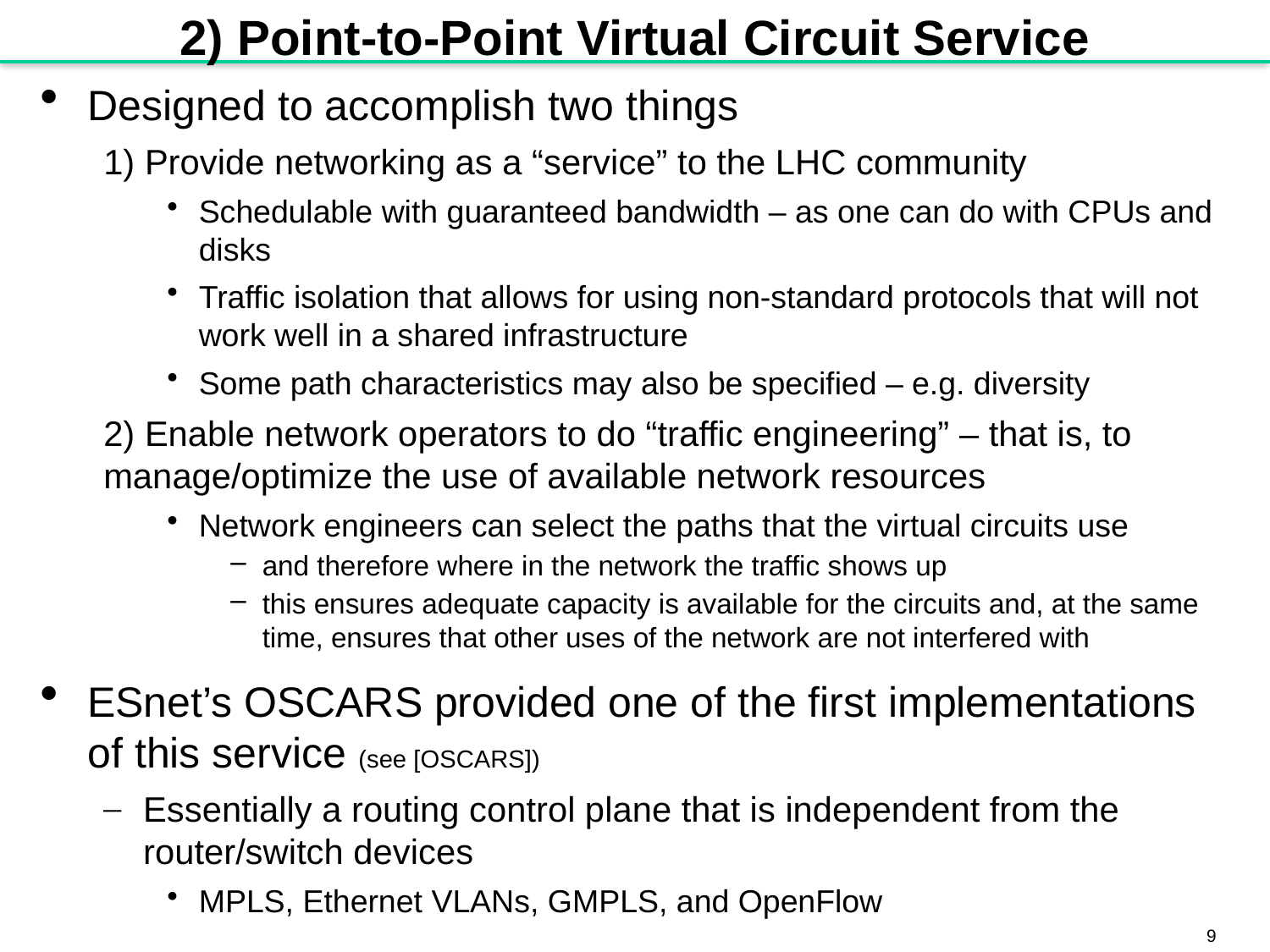

# 2) Point-to-Point Virtual Circuit Service
Designed to accomplish two things
1) Provide networking as a “service” to the LHC community
Schedulable with guaranteed bandwidth – as one can do with CPUs and disks
Traffic isolation that allows for using non-standard protocols that will not work well in a shared infrastructure
Some path characteristics may also be specified – e.g. diversity
2) Enable network operators to do “traffic engineering” – that is, to manage/optimize the use of available network resources
Network engineers can select the paths that the virtual circuits use
and therefore where in the network the traffic shows up
this ensures adequate capacity is available for the circuits and, at the same time, ensures that other uses of the network are not interfered with
ESnet’s OSCARS provided one of the first implementations of this service (see [OSCARS])
Essentially a routing control plane that is independent from the router/switch devices
MPLS, Ethernet VLANs, GMPLS, and OpenFlow